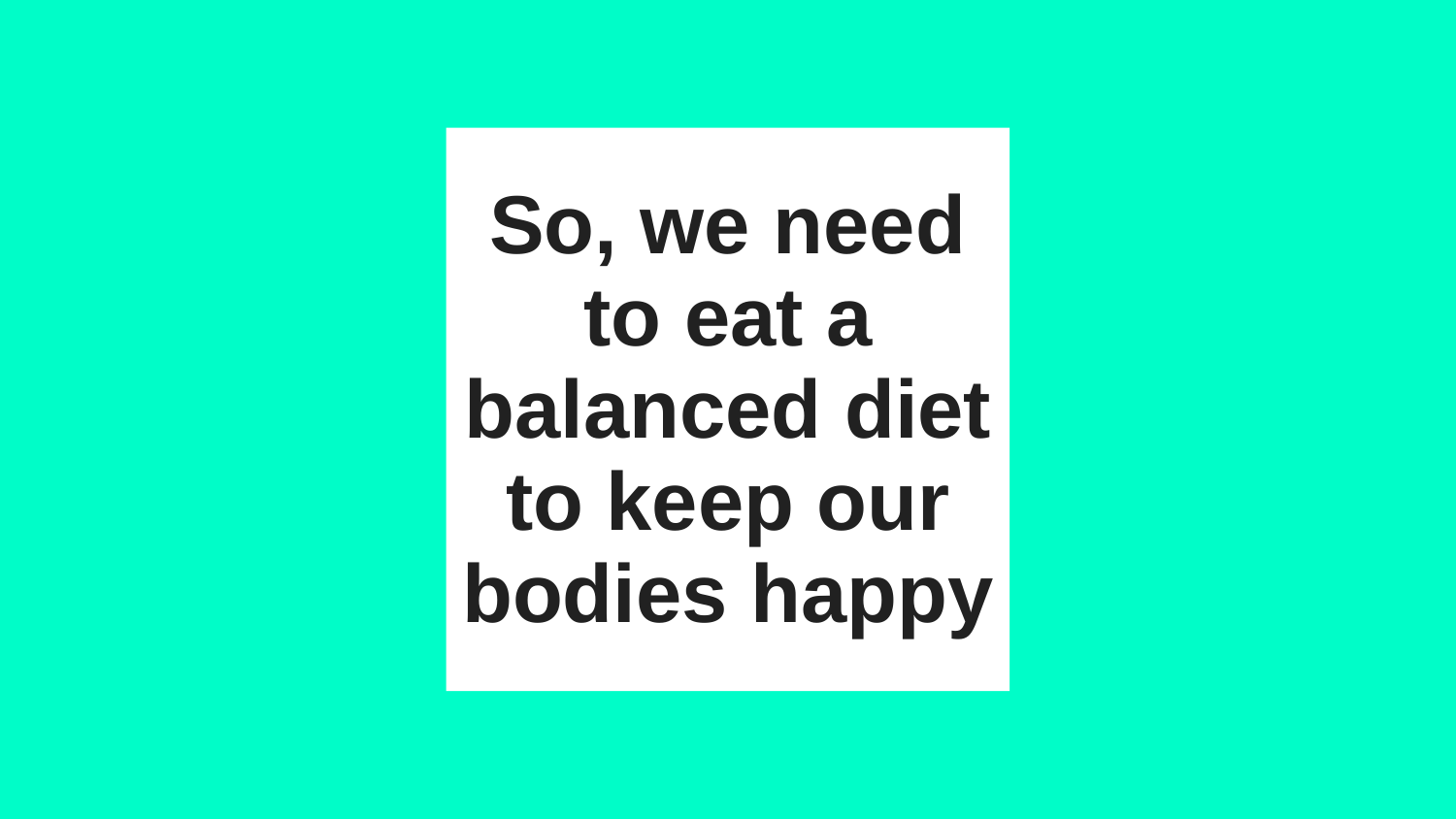

# So, we need to eat a balanced diet to keep our bodies happy